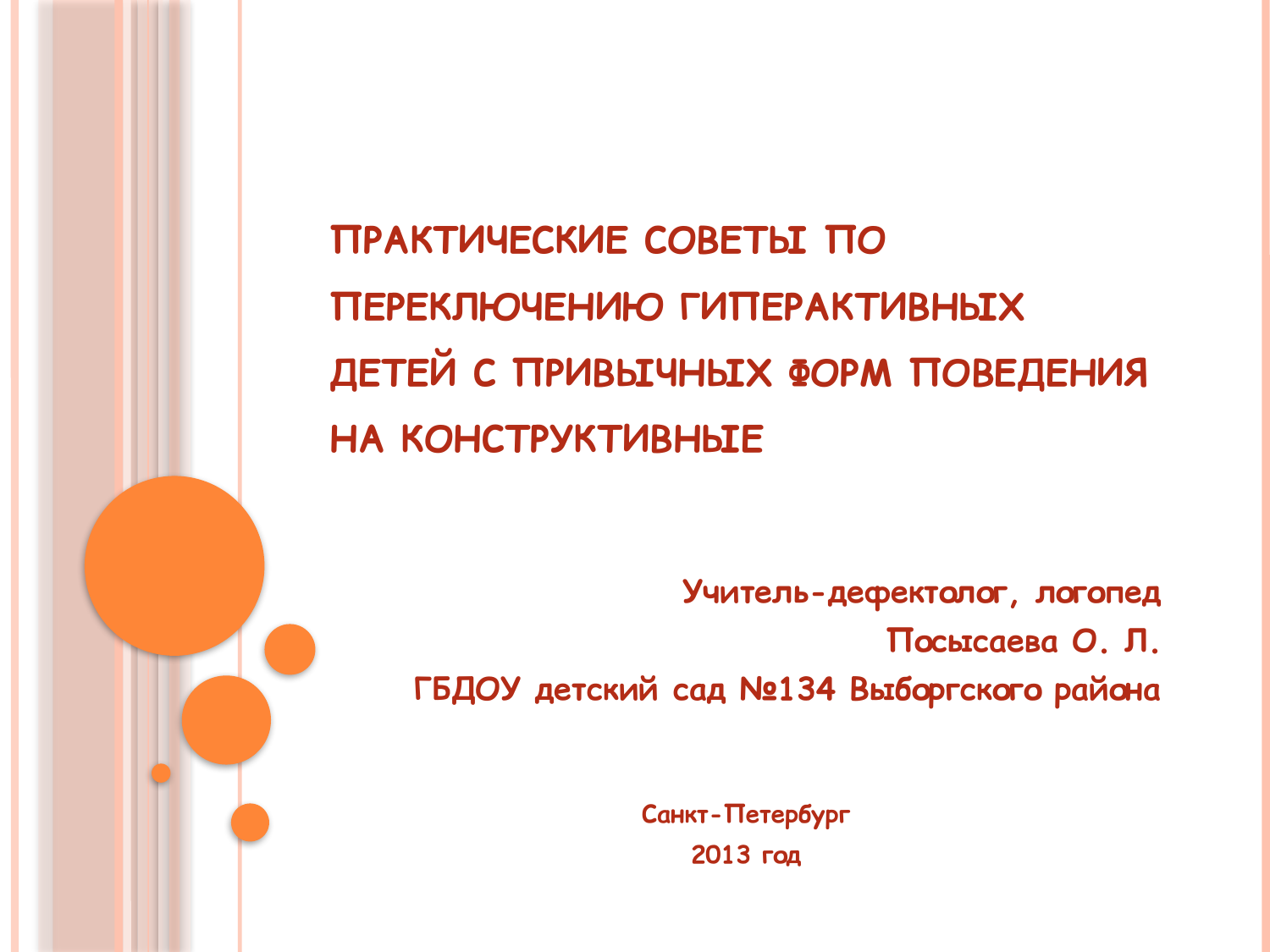

# ПРАКТИЧЕСКИЕ СОВЕТЫ ПО ПЕРЕКЛЮЧЕНИЮ ГИПЕРАКТИВНЫХ ДЕТЕЙ С ПРИВЫЧНЫХ ФОРМ ПОВЕДЕНИЯ НА КОНСТРУКТИВНЫЕ
Учитель-дефектолог, логопед
Посысаева О. Л.
ГБДОУ детский сад №134 Выборгского района

Санкт-Петербург
2013 год